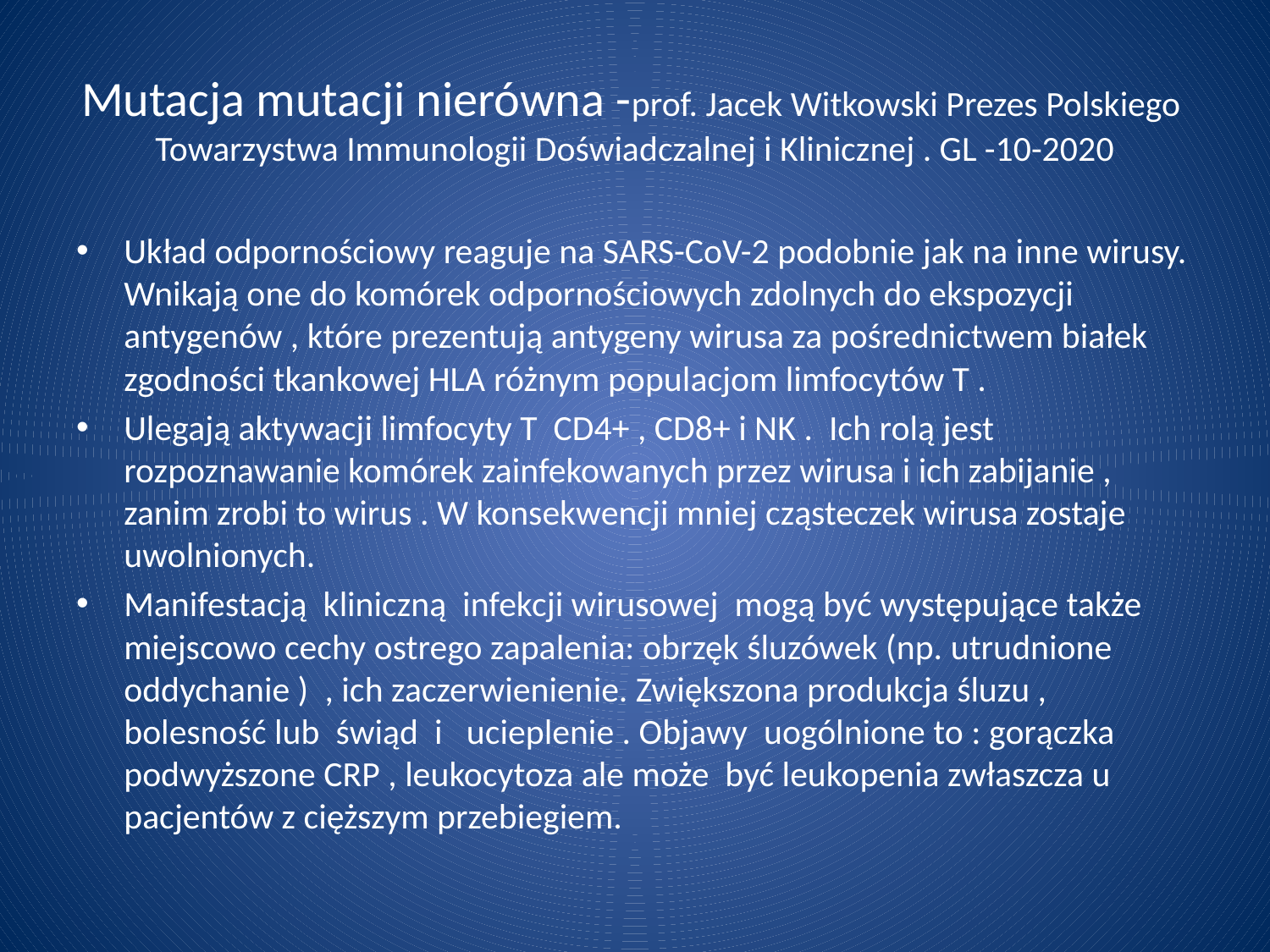

# Mutacja mutacji nierówna -prof. Jacek Witkowski Prezes Polskiego Towarzystwa Immunologii Doświadczalnej i Klinicznej . GL -10-2020
Układ odpornościowy reaguje na SARS-CoV-2 podobnie jak na inne wirusy. Wnikają one do komórek odpornościowych zdolnych do ekspozycji antygenów , które prezentują antygeny wirusa za pośrednictwem białek zgodności tkankowej HLA różnym populacjom limfocytów T .
Ulegają aktywacji limfocyty T  CD4+ , CD8+ i NK .  Ich rolą jest rozpoznawanie komórek zainfekowanych przez wirusa i ich zabijanie , zanim zrobi to wirus . W konsekwencji mniej cząsteczek wirusa zostaje uwolnionych.
Manifestacją  kliniczną  infekcji wirusowej  mogą być występujące także  miejscowo cechy ostrego zapalenia: obrzęk śluzówek (np. utrudnione oddychanie )  , ich zaczerwienienie. Zwiększona produkcja śluzu , bolesność lub  świąd  i   ucieplenie . Objawy  uogólnione to : gorączka podwyższone CRP , leukocytoza ale może  być leukopenia zwłaszcza u pacjentów z cięższym przebiegiem.